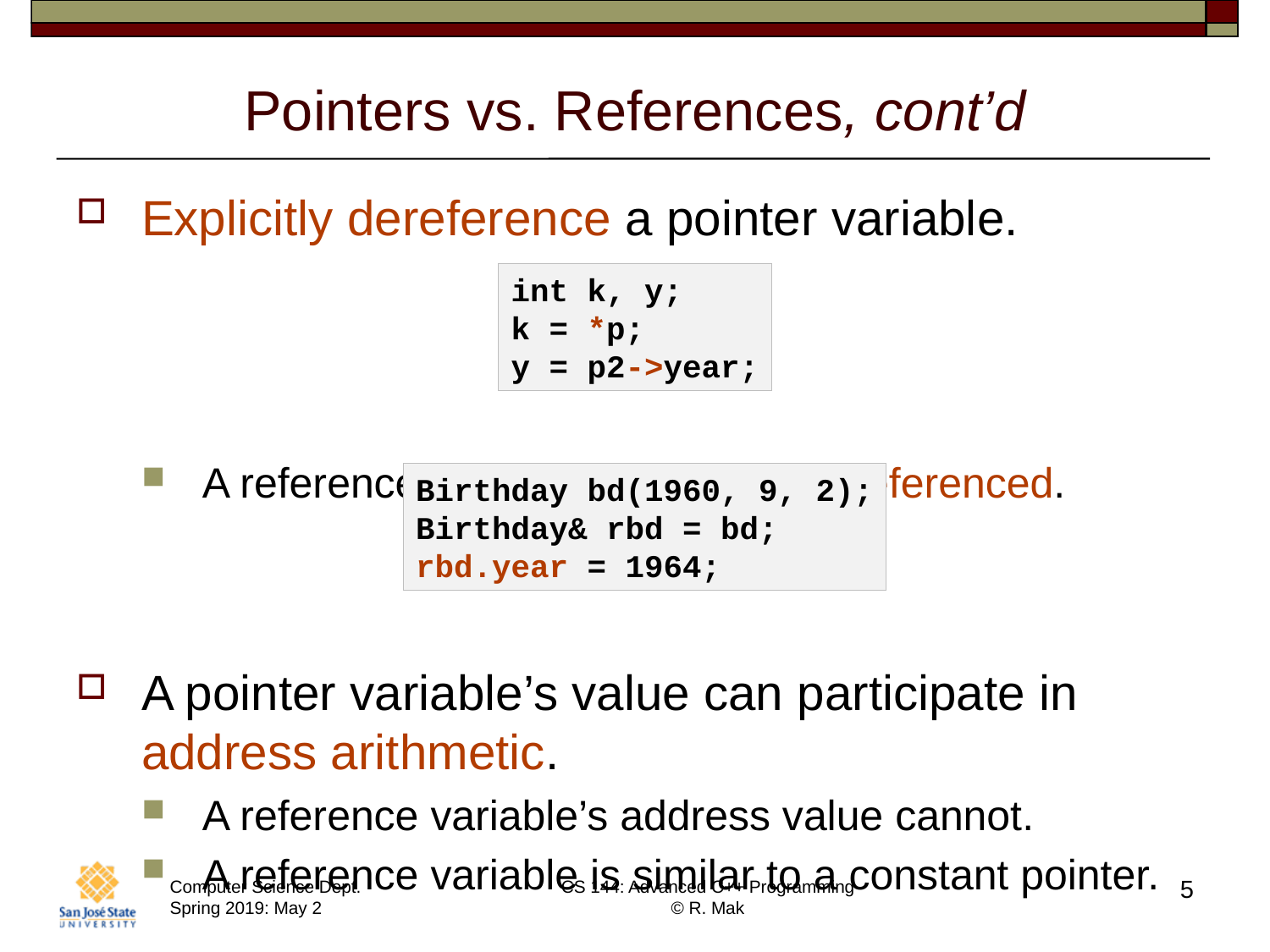

# Pointers vs. References, cont’d
Explicitly dereference a pointer variable.

A reference variable is implicitly dereferenced.

A pointer variable’s value can participate in address arithmetic.
A reference variable’s address value cannot.
A reference variable is similar to a constant pointer.
int k, y;
k = *p;
y = p2->year;
Birthday bd(1960, 9, 2);
Birthday& rbd = bd;
rbd.year = 1964;
5